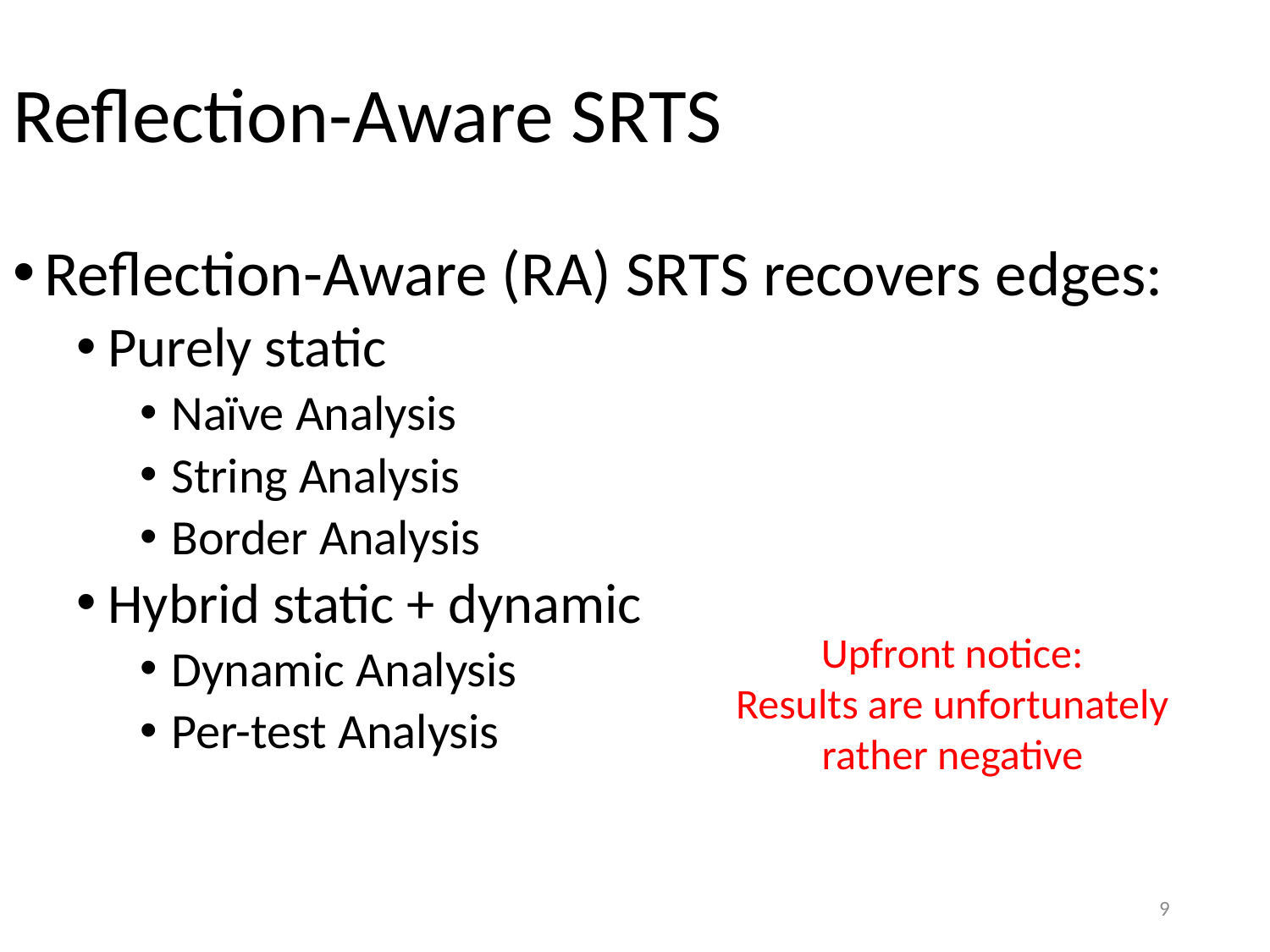

# Reflection-Aware SRTS
Reflection-Aware (RA) SRTS recovers edges:
Purely static
Naïve Analysis
String Analysis
Border Analysis
Hybrid static + dynamic
Dynamic Analysis
Per-test Analysis
Upfront notice:
Results are unfortunately rather negative
9